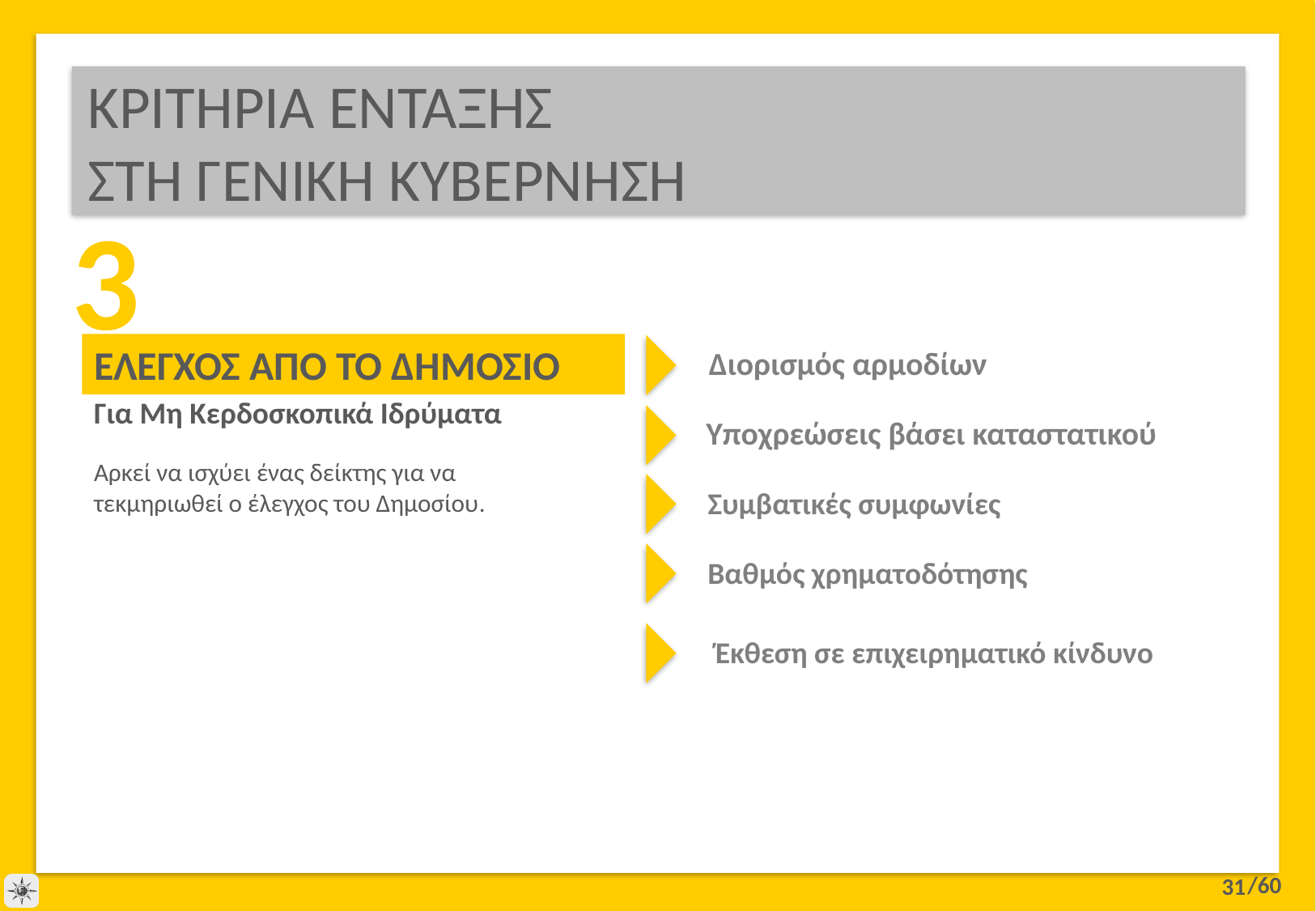

ΚΡΙΤΗΡΙΑ ΕΝΤΑΞΗΣ
ΣΤΗ ΓΕΝΙΚΗ ΚΥΒΕΡΝΗΣΗ
3
ΕΛΕΓΧΟΣ ΑΠΟ ΤΟ ΔΗΜΟΣΙΟ
Για Μη Κερδοσκοπικά Ιδρύματα
Διορισμός αρμοδίων

Υποχρεώσεις βάσει καταστατικού

Αρκεί να ισχύει ένας δείκτης για να τεκμηριωθεί ο έλεγχος του Δημοσίου.
Συμβατικές συμφωνίες

Βαθμός χρηματοδότησης

Έκθεση σε επιχειρηματικό κίνδυνο
31